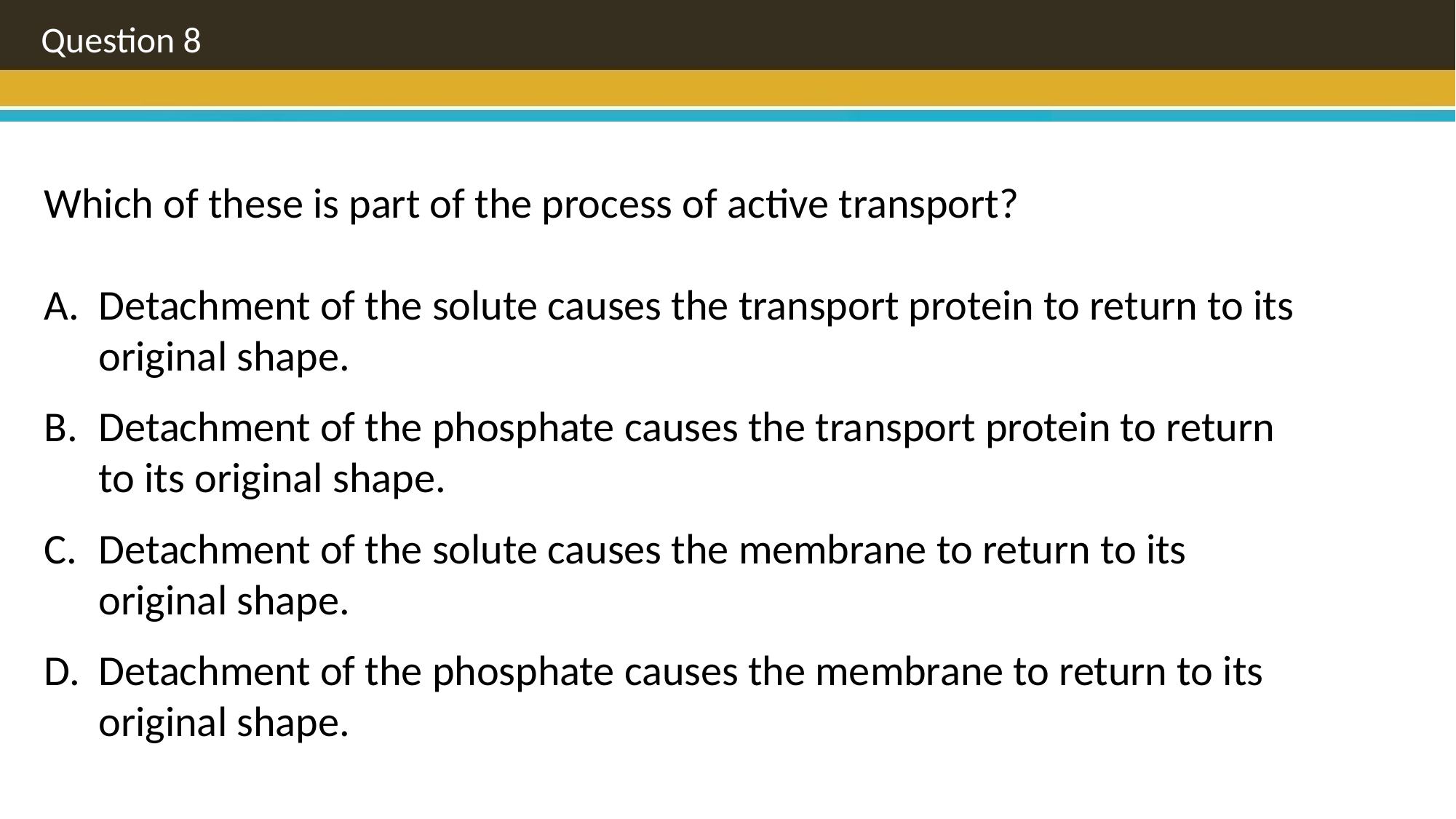

Question 8
Which of these is part of the process of active transport?

Detachment of the solute causes the transport protein to return to its original shape.

Detachment of the phosphate causes the transport protein to return to its original shape.

Detachment of the solute causes the membrane to return to its original shape.

Detachment of the phosphate causes the membrane to return to its original shape.